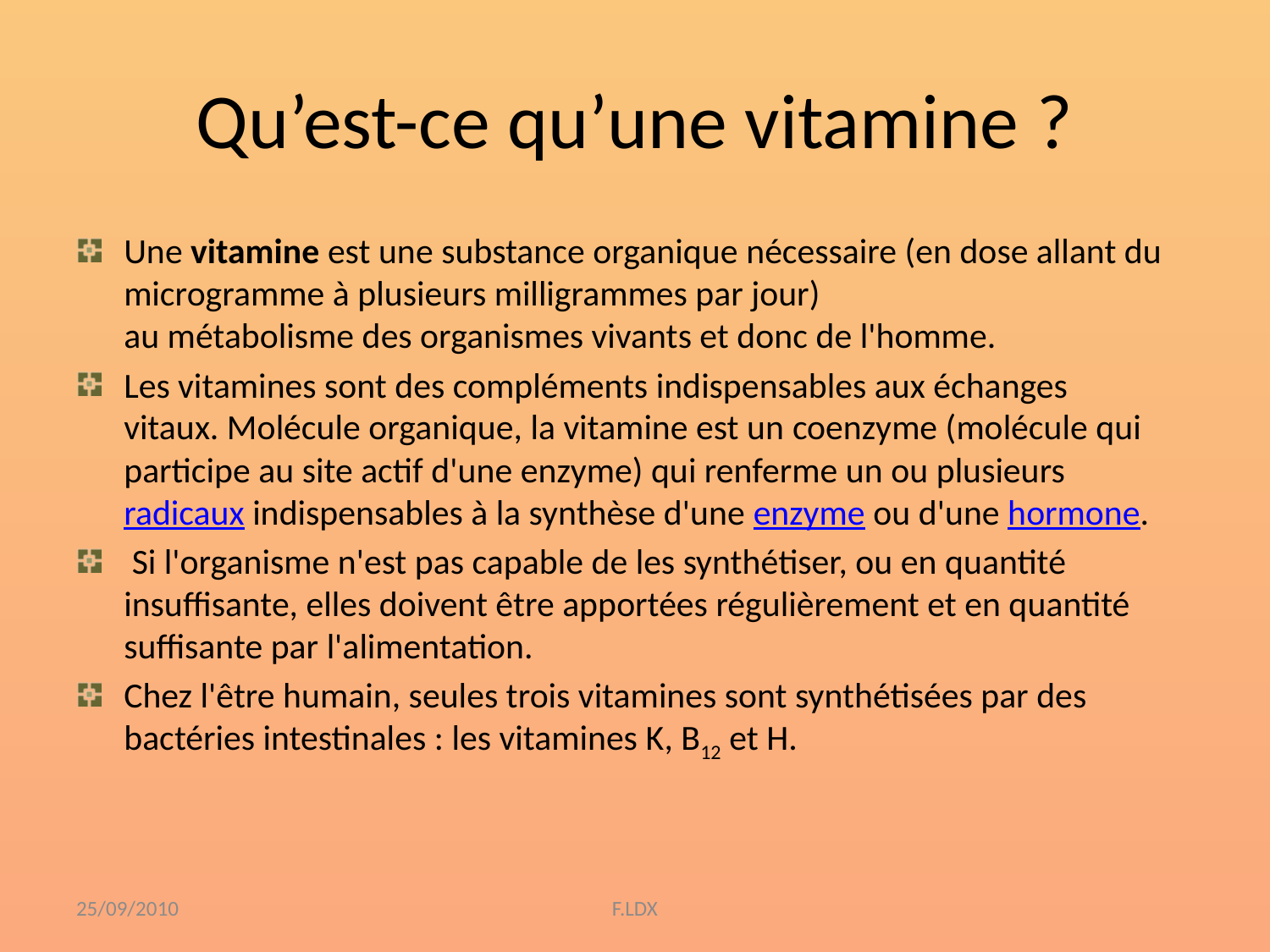

# Qu’est-ce qu’une vitamine ?
Une vitamine est une substance organique nécessaire (en dose allant du microgramme à plusieurs milligrammes par jour) au métabolisme des organismes vivants et donc de l'homme.
Les vitamines sont des compléments indispensables aux échanges vitaux. Molécule organique, la vitamine est un coenzyme (molécule qui participe au site actif d'une enzyme) qui renferme un ou plusieurs radicaux indispensables à la synthèse d'une enzyme ou d'une hormone.
 Si l'organisme n'est pas capable de les synthétiser, ou en quantité insuffisante, elles doivent être apportées régulièrement et en quantité suffisante par l'alimentation.
Chez l'être humain, seules trois vitamines sont synthétisées par des bactéries intestinales : les vitamines K, B12 et H.
25/09/2010
F.LDX